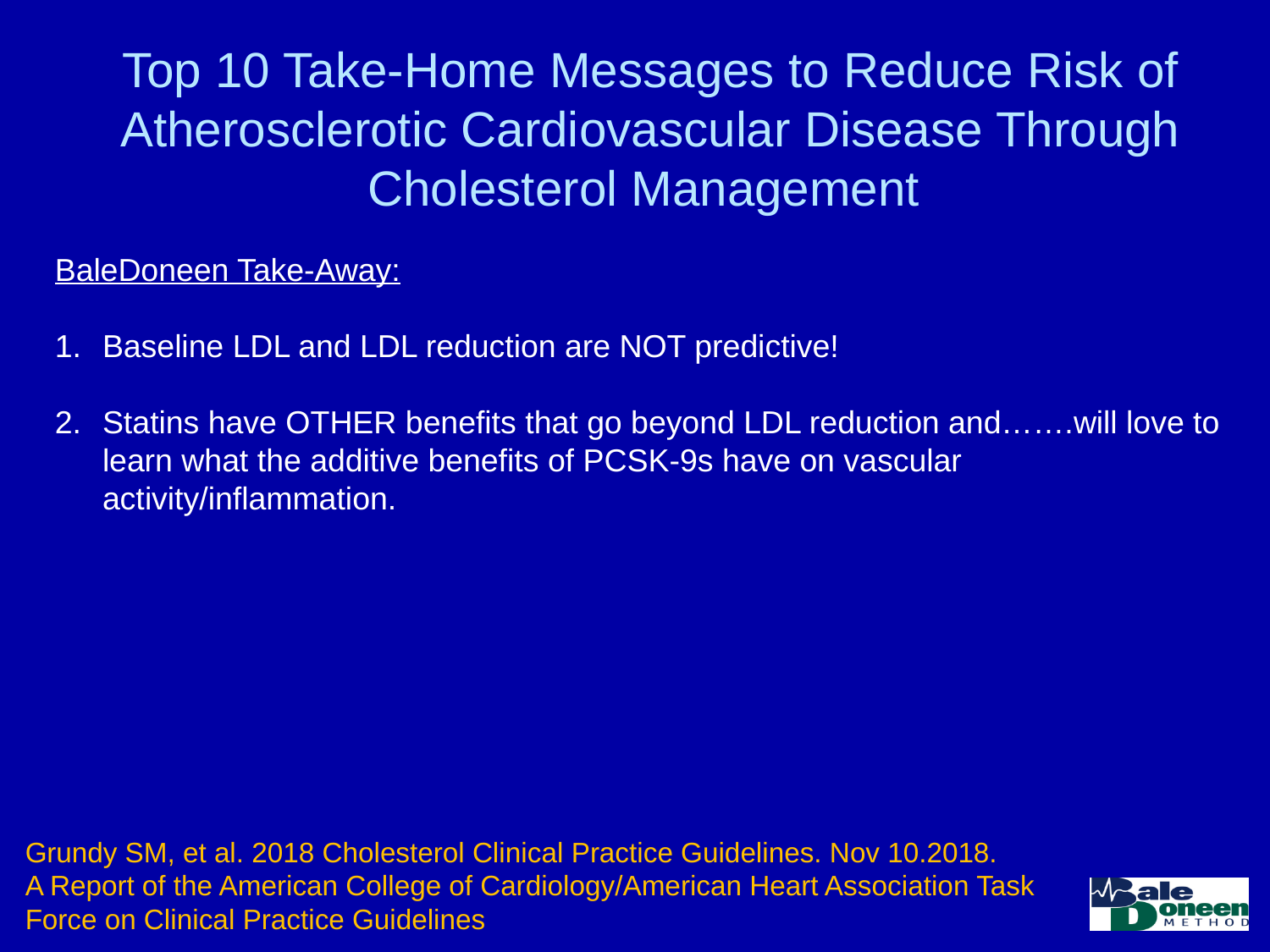

Top 10 Take-Home Messages to Reduce Risk of Atherosclerotic Cardiovascular Disease Through Cholesterol Management
BaleDoneen Take-Away:

Baseline LDL and LDL reduction are NOT predictive!

Statins have OTHER benefits that go beyond LDL reduction and…….will love to learn what the additive benefits of PCSK-9s have on vascular activity/inflammation.

Grundy SM, et al. 2018 Cholesterol Clinical Practice Guidelines. Nov 10.2018.
A Report of the American College of Cardiology/American Heart Association Task Force on Clinical Practice Guidelines